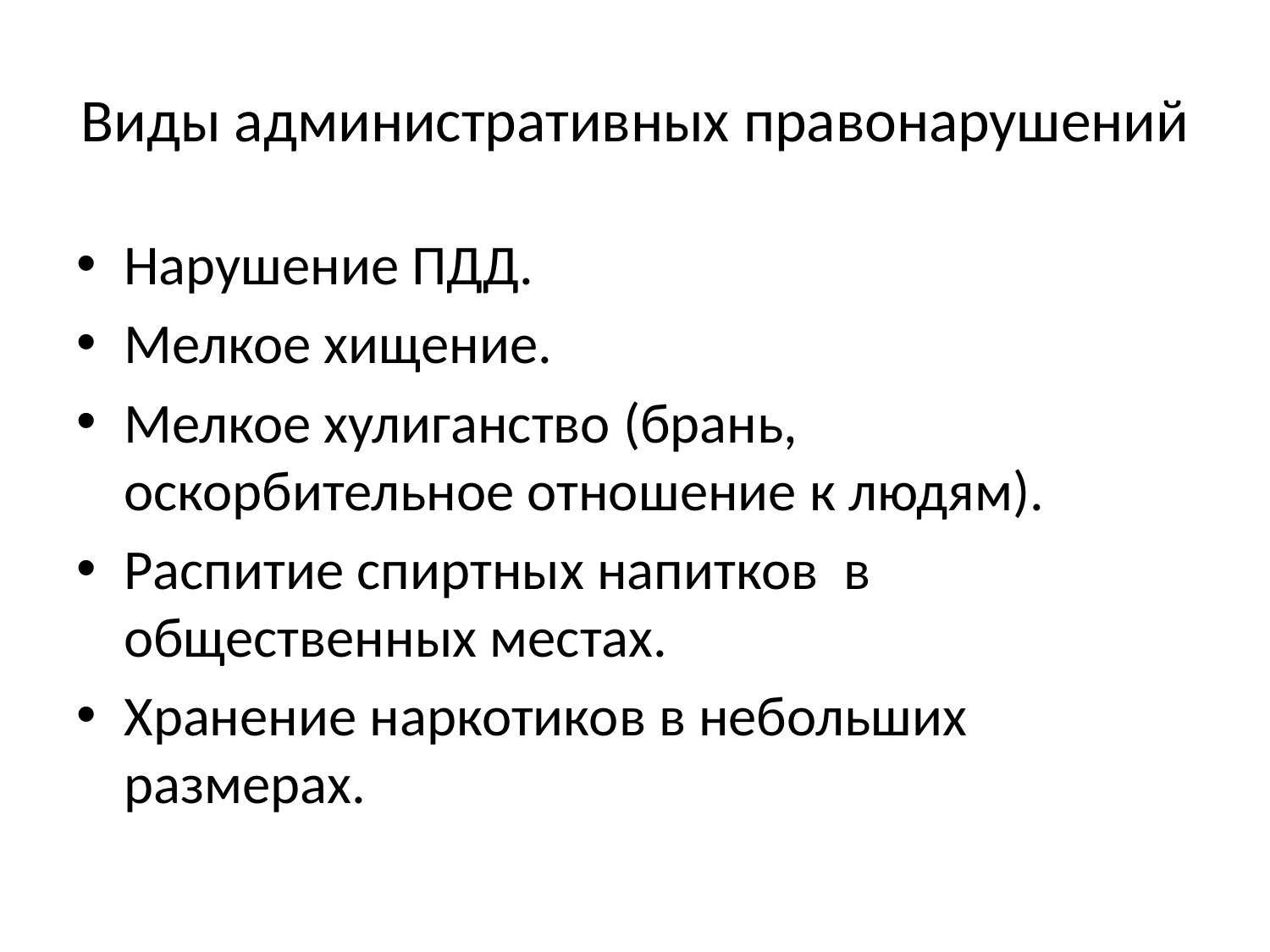

# Виды административных правонарушений
Нарушение ПДД.
Мелкое хищение.
Мелкое хулиганство (брань, оскорбительное отношение к людям).
Распитие спиртных напитков  в общественных местах.
Хранение наркотиков в небольших размерах.